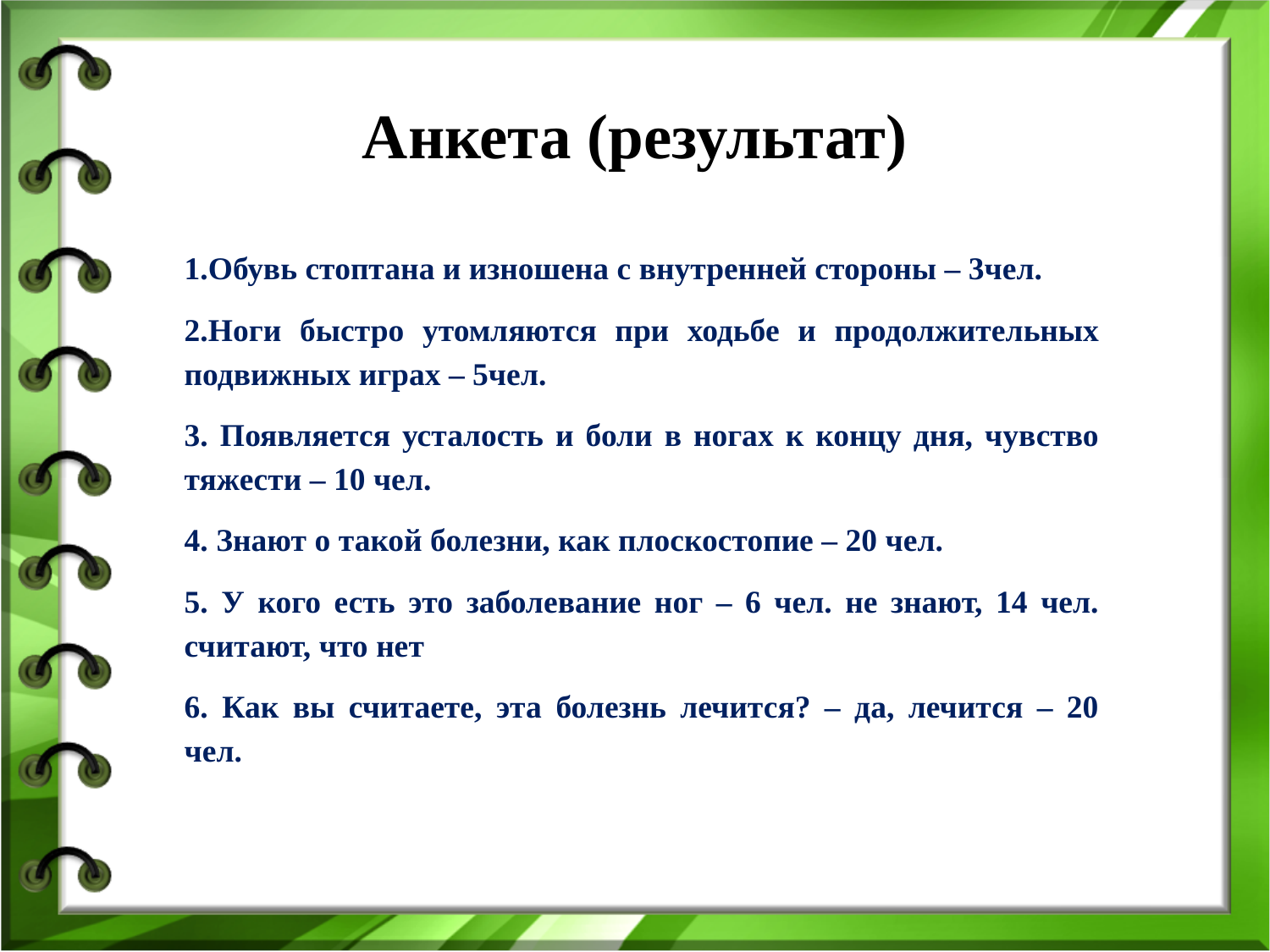

# Анкета (результат)
1.Обувь стоптана и изношена с внутренней стороны – 3чел.
2.Ноги быстро утомляются при ходьбе и продолжительных подвижных играх – 5чел.
3. Появляется усталость и боли в ногах к концу дня, чувство тяжести – 10 чел.
4. Знают о такой болезни, как плоскостопие – 20 чел.
5. У кого есть это заболевание ног – 6 чел. не знают, 14 чел. считают, что нет
6. Как вы считаете, эта болезнь лечится? – да, лечится – 20 чел.